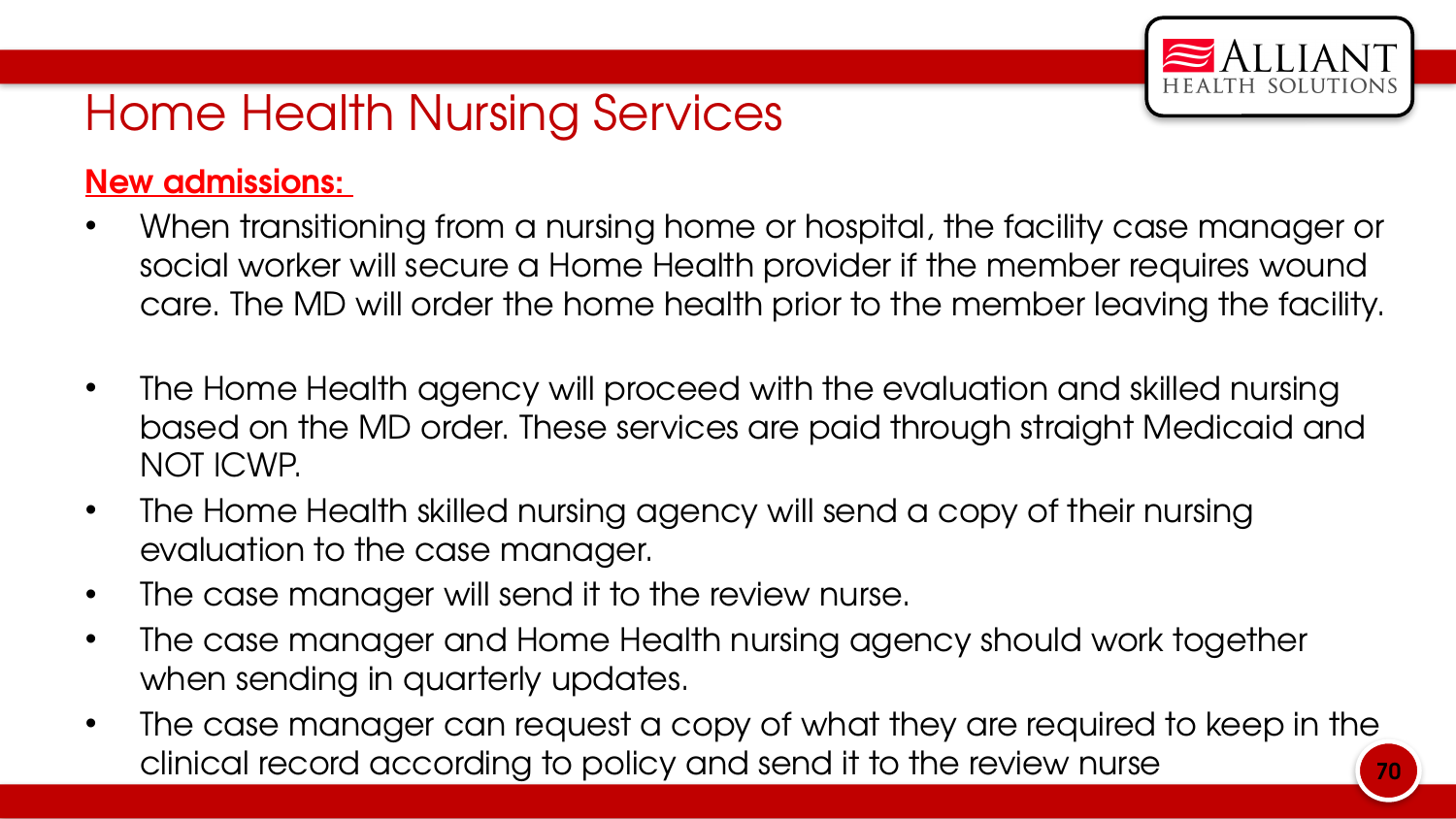

# Home Health Nursing Services
New admissions:
When transitioning from a nursing home or hospital, the facility case manager or social worker will secure a Home Health provider if the member requires wound care. The MD will order the home health prior to the member leaving the facility.
The Home Health agency will proceed with the evaluation and skilled nursing based on the MD order. These services are paid through straight Medicaid and NOT ICWP.
The Home Health skilled nursing agency will send a copy of their nursing evaluation to the case manager.
The case manager will send it to the review nurse.
The case manager and Home Health nursing agency should work together when sending in quarterly updates.
The case manager can request a copy of what they are required to keep in the clinical record according to policy and send it to the review nurse